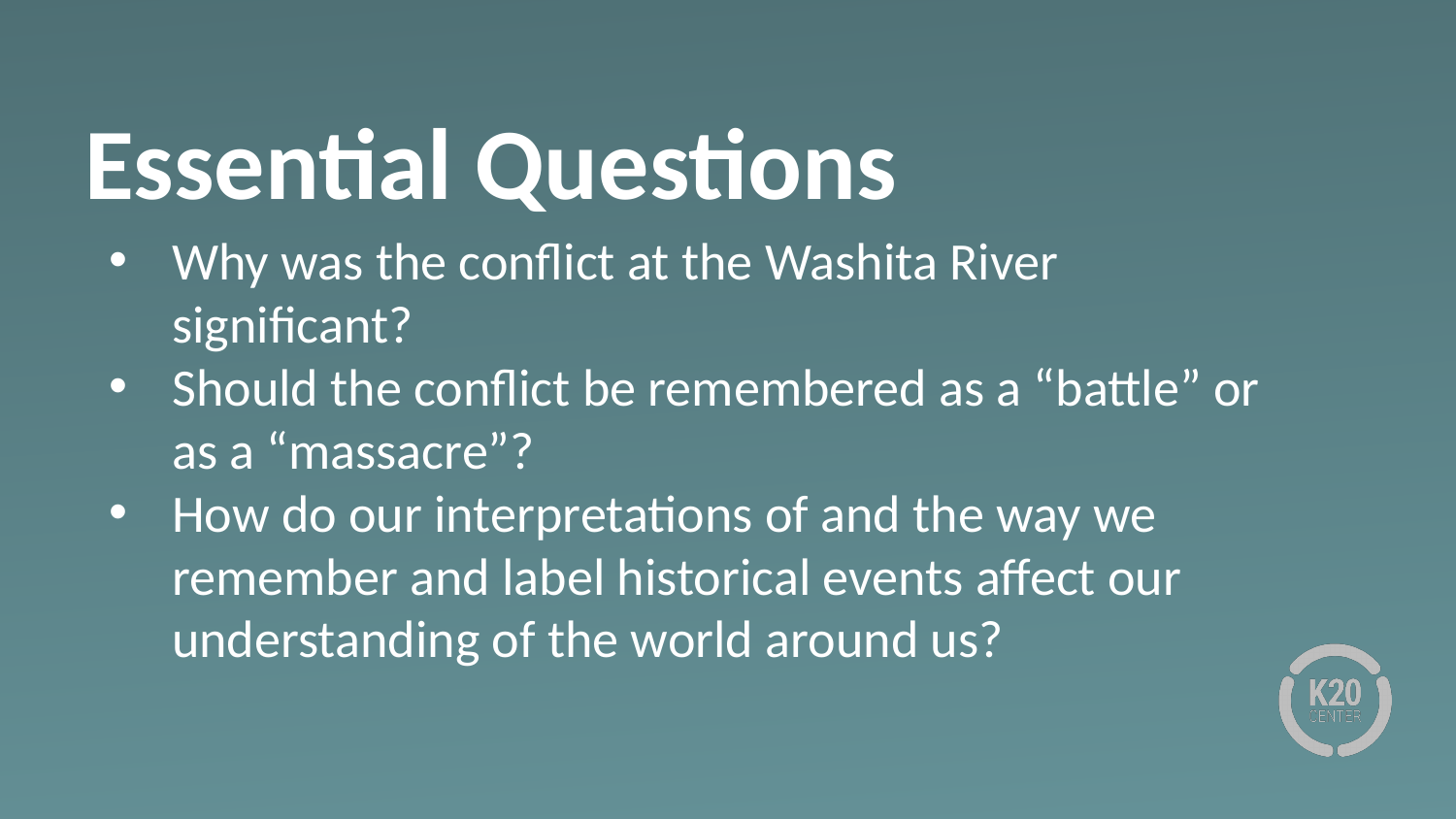

# Essential Questions
Why was the conflict at the Washita River significant?
Should the conflict be remembered as a “battle” or as a “massacre”?
How do our interpretations of and the way we remember and label historical events affect our understanding of the world around us?